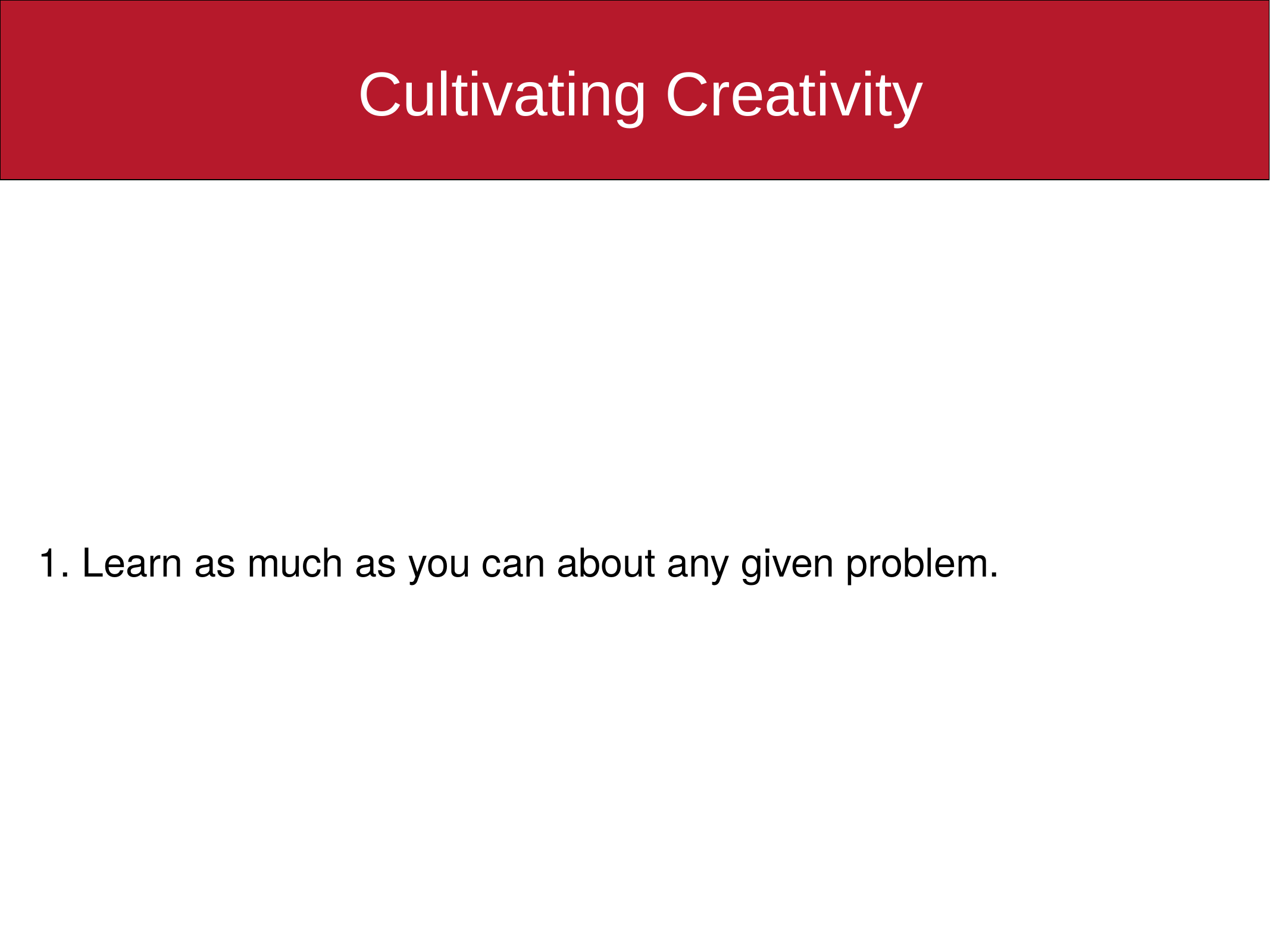

Cultivating Creativity

1. Learn as much as you can about any given problem.